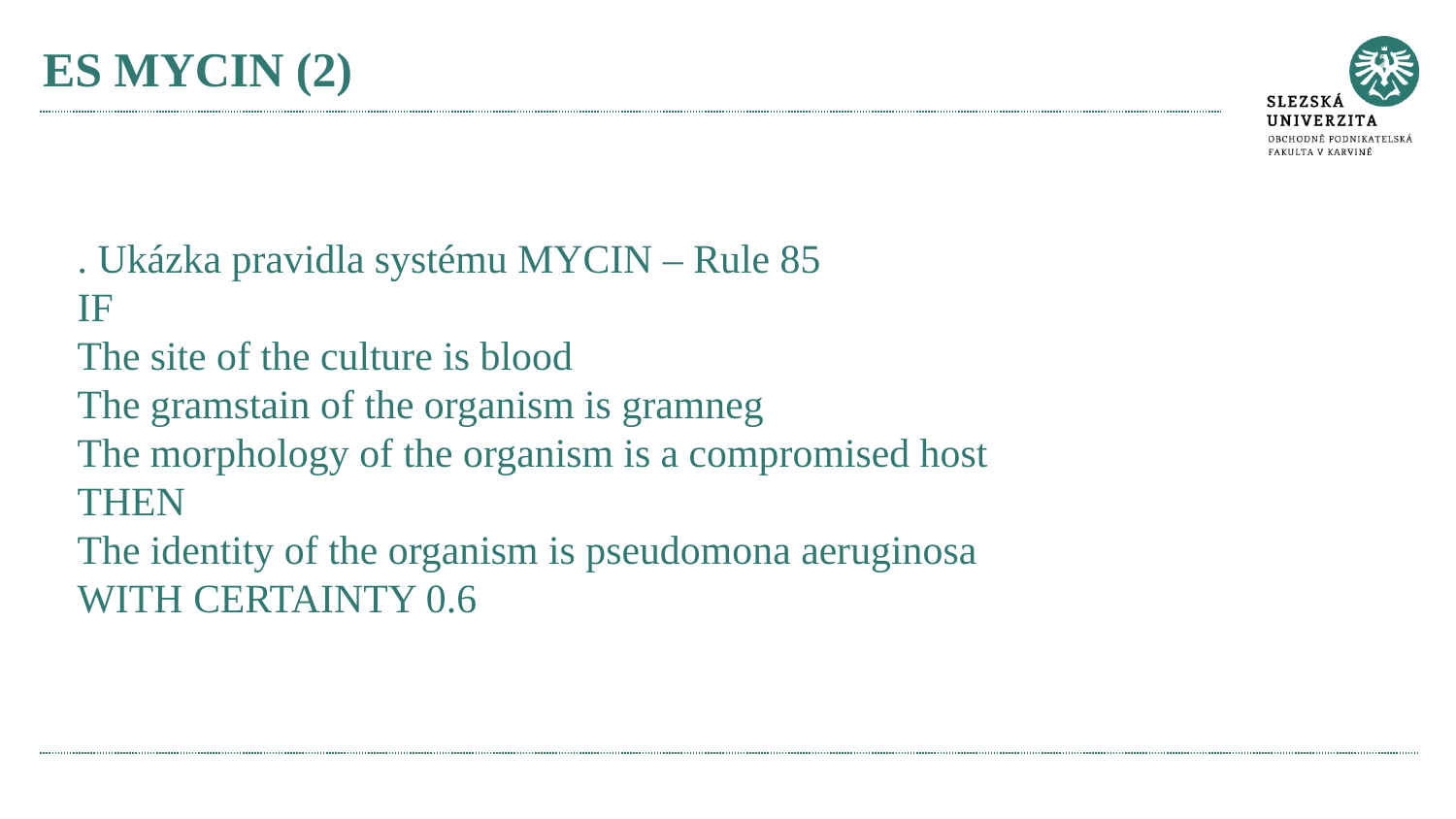

# ES MYCIN (2)
. Ukázka pravidla systému MYCIN – Rule 85
IF
The site of the culture is blood
The gramstain of the organism is gramneg
The morphology of the organism is a compromised host
THEN
The identity of the organism is pseudomona aeruginosa
WITH CERTAINTY 0.6